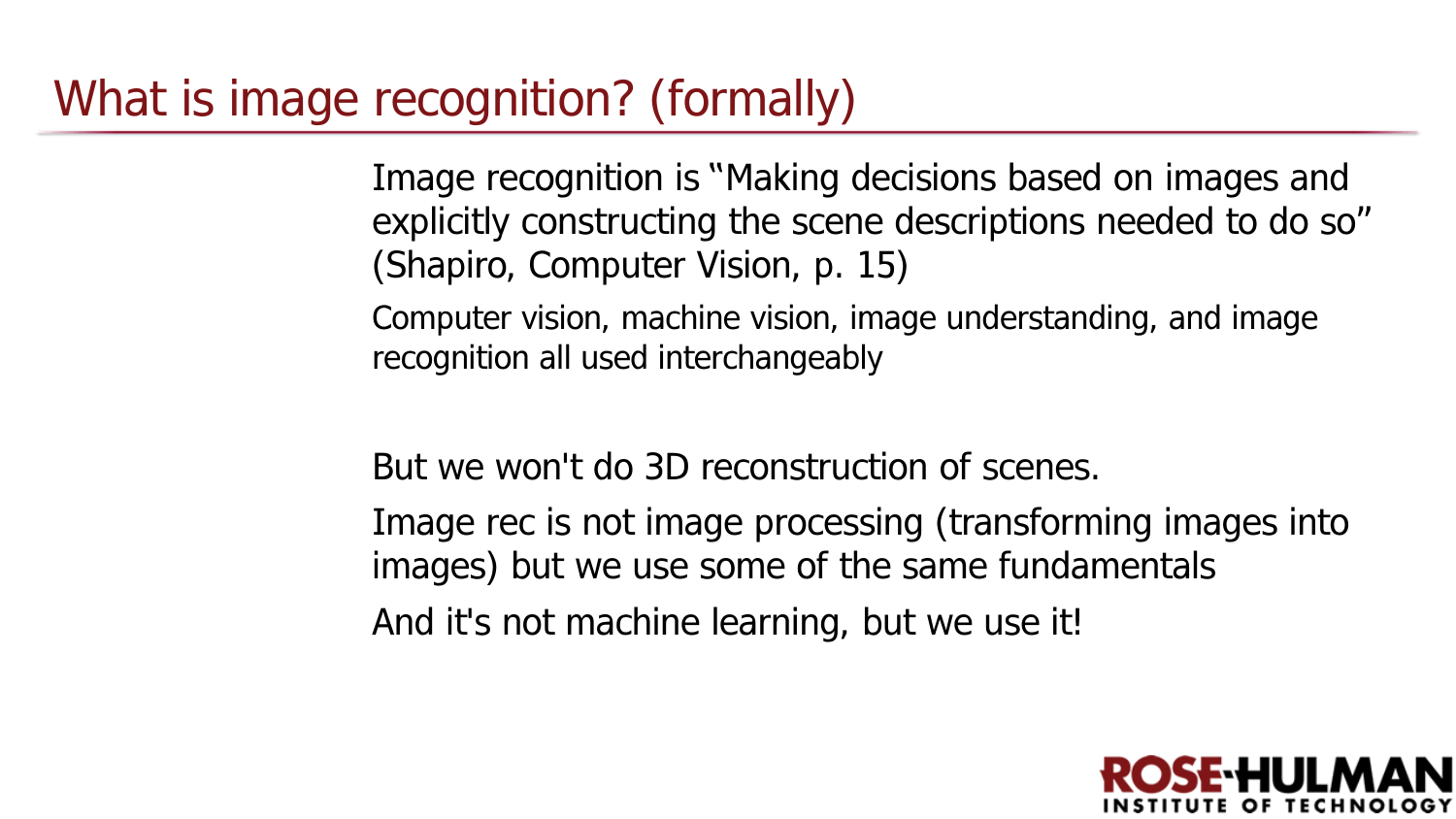

# What is image recognition? (formally)
Image recognition is “Making decisions based on images and explicitly constructing the scene descriptions needed to do so” (Shapiro, Computer Vision, p. 15)
Computer vision, machine vision, image understanding, and image recognition all used interchangeably

But we won't do 3D reconstruction of scenes.
Image rec is not image processing (transforming images into images) but we use some of the same fundamentals
And it's not machine learning, but we use it!